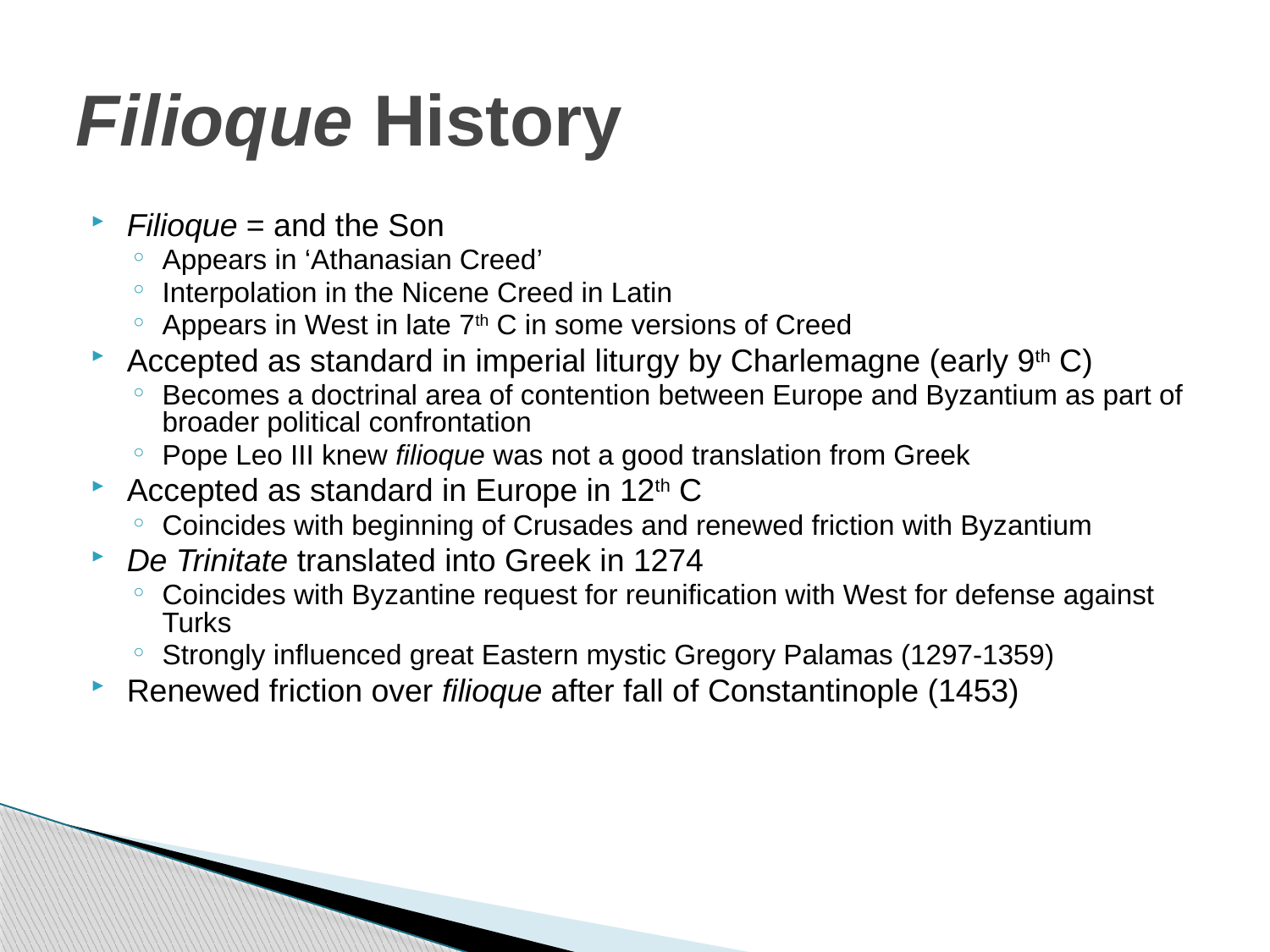

# Filioque History
Filioque = and the Son
Appears in ‘Athanasian Creed’
Interpolation in the Nicene Creed in Latin
Appears in West in late 7th C in some versions of Creed
Accepted as standard in imperial liturgy by Charlemagne (early 9th C)
Becomes a doctrinal area of contention between Europe and Byzantium as part of broader political confrontation
Pope Leo III knew filioque was not a good translation from Greek
Accepted as standard in Europe in 12th C
Coincides with beginning of Crusades and renewed friction with Byzantium
De Trinitate translated into Greek in 1274
Coincides with Byzantine request for reunification with West for defense against Turks
Strongly influenced great Eastern mystic Gregory Palamas (1297-1359)
Renewed friction over filioque after fall of Constantinople (1453)